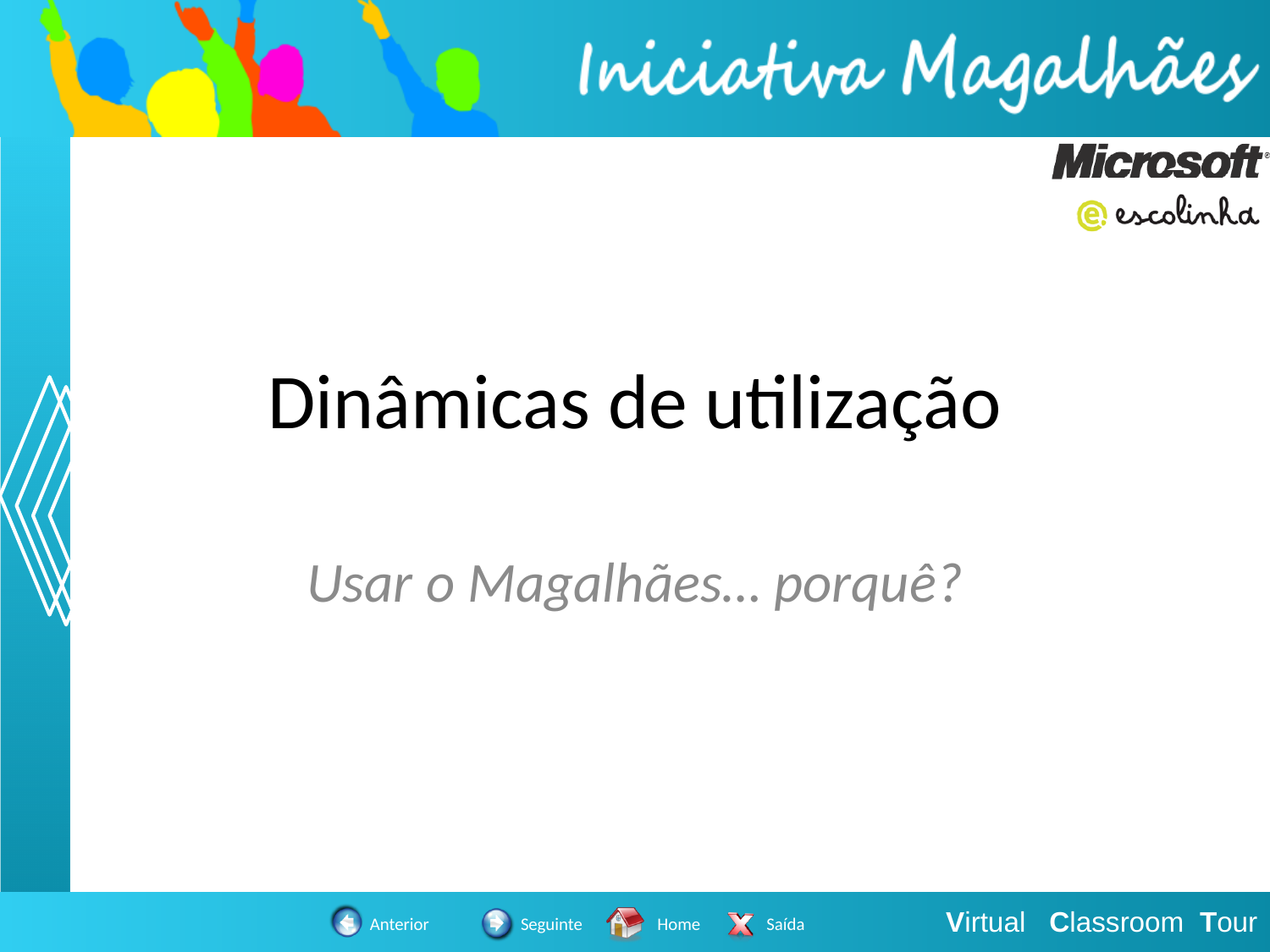

# Dinâmicas de utilização
Usar o Magalhães… porquê?